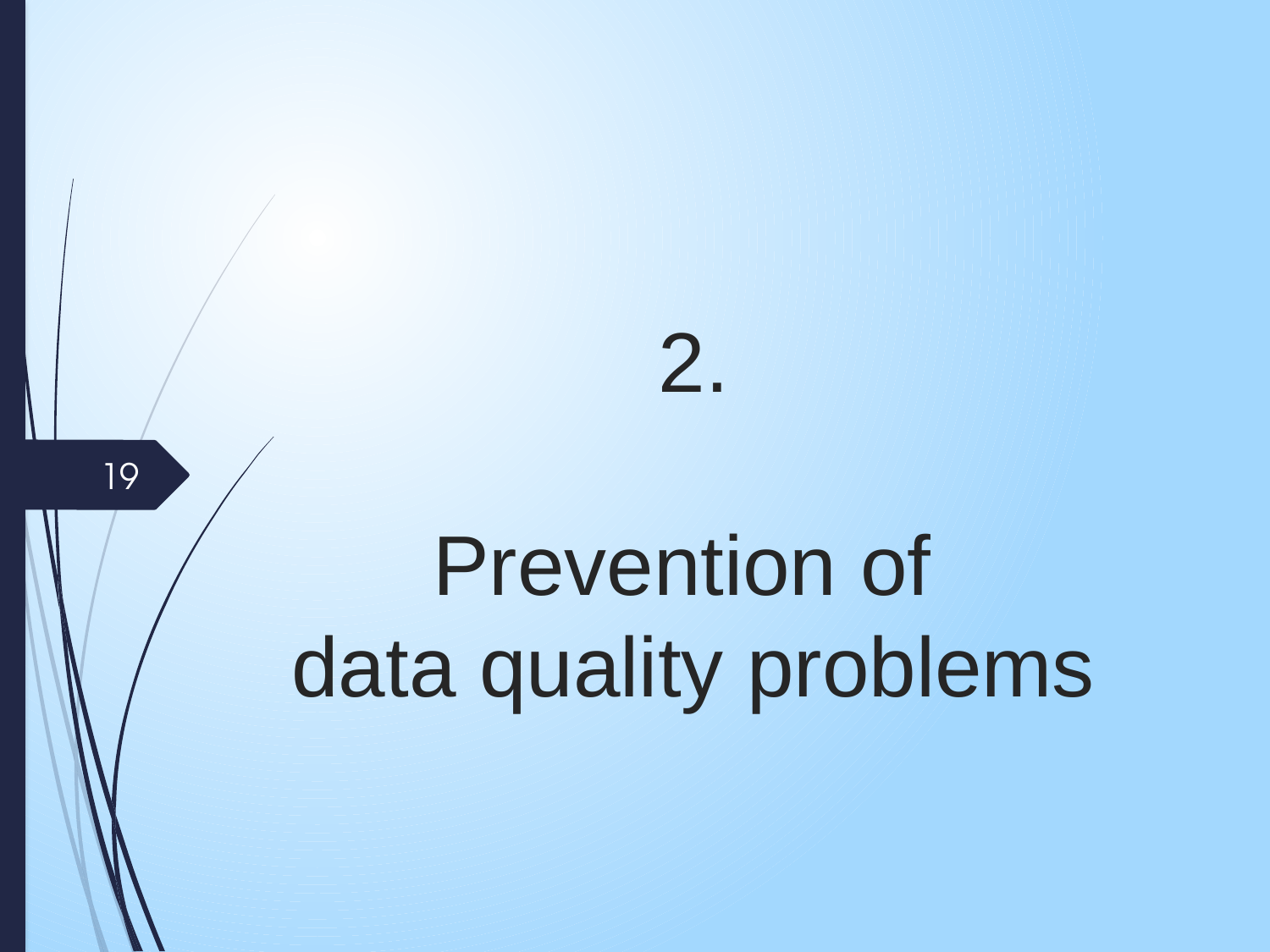

2.
Prevention of
data quality problems
19